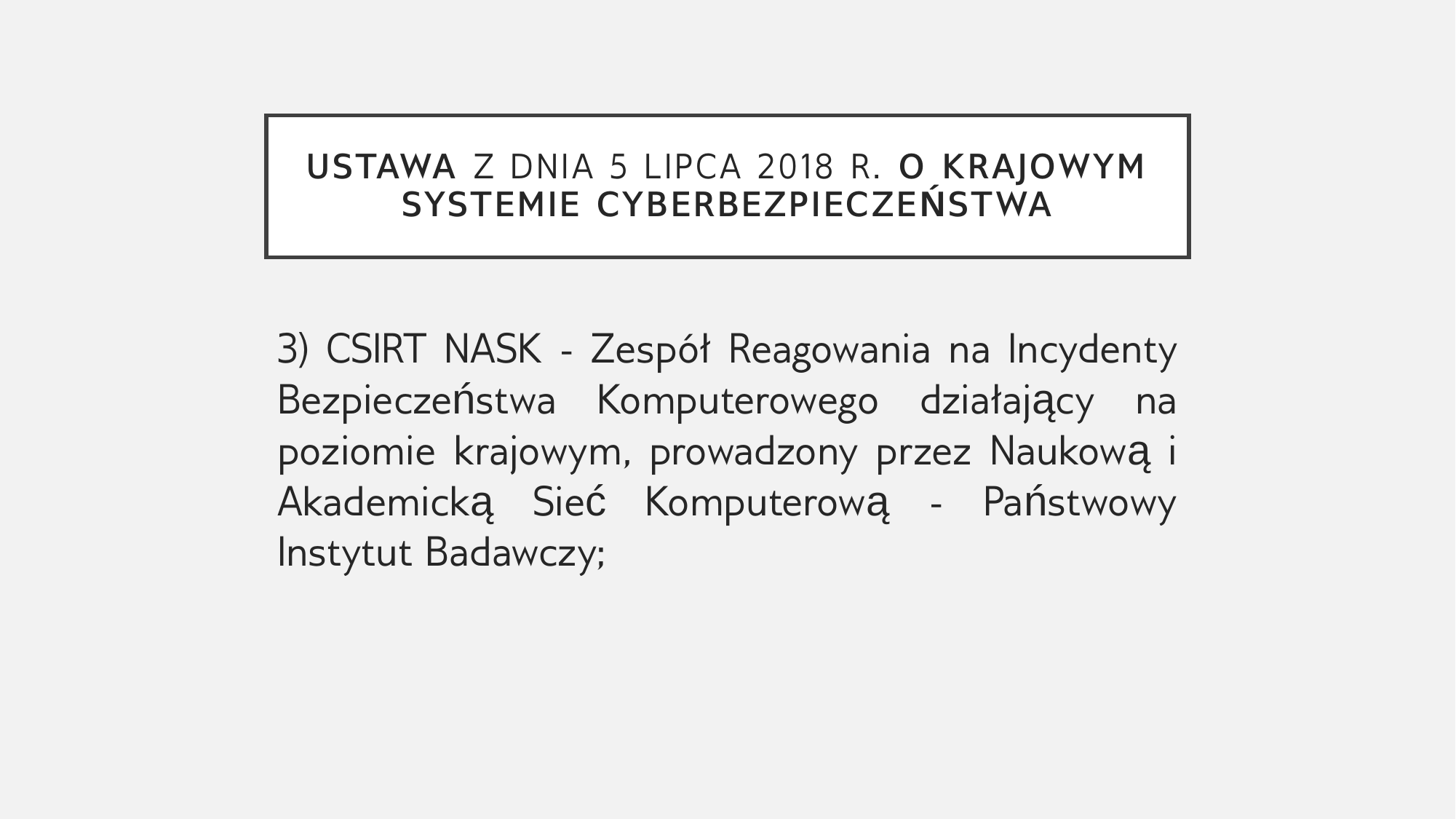

# Ustawa z dnia 5 lipca 2018 r. o krajowym systemie cyberbezpieczeństwa
3) CSIRT NASK - Zespół Reagowania na Incydenty Bezpieczeństwa Komputerowego działający na poziomie krajowym, prowadzony przez Naukową i Akademicką Sieć Komputerową - Państwowy Instytut Badawczy;